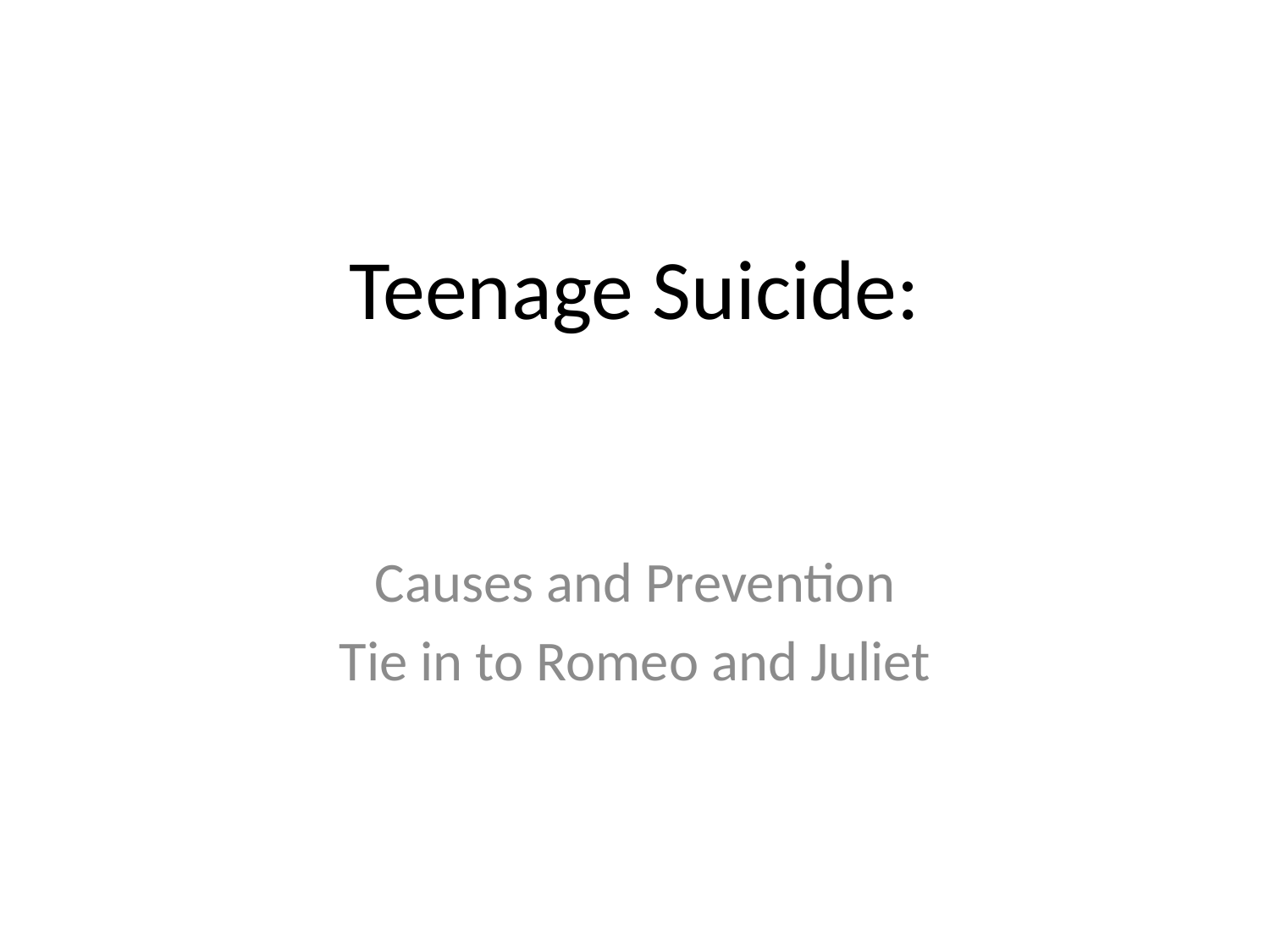

# Teenage Suicide:
Causes and Prevention
Tie in to Romeo and Juliet